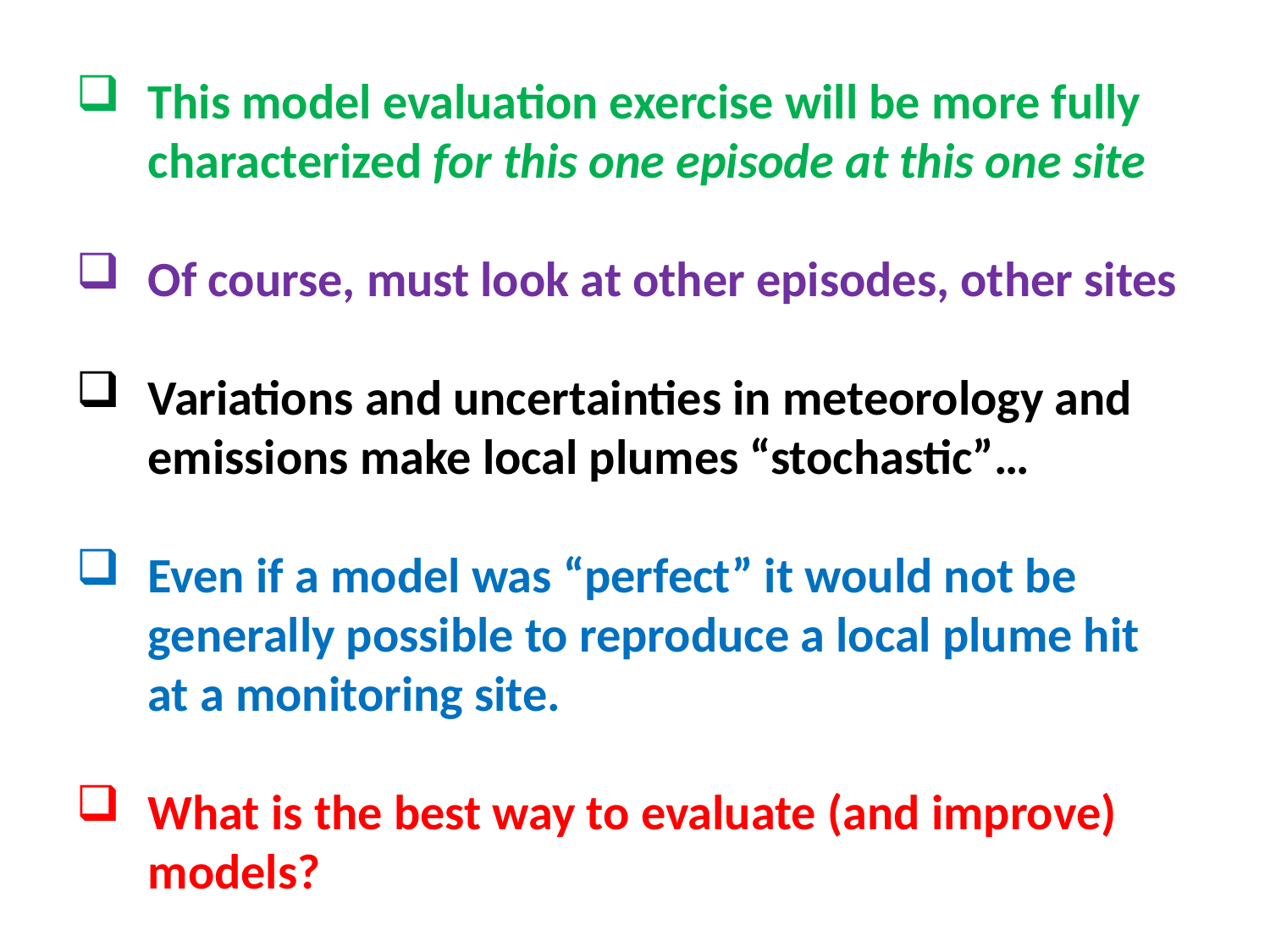

This model evaluation exercise will be more fully characterized for this one episode at this one site

Of course, must look at other episodes, other sites

Variations and uncertainties in meteorology and emissions make local plumes “stochastic”…

Even if a model was “perfect” it would not be generally possible to reproduce a local plume hit at a monitoring site.

What is the best way to evaluate (and improve) models?